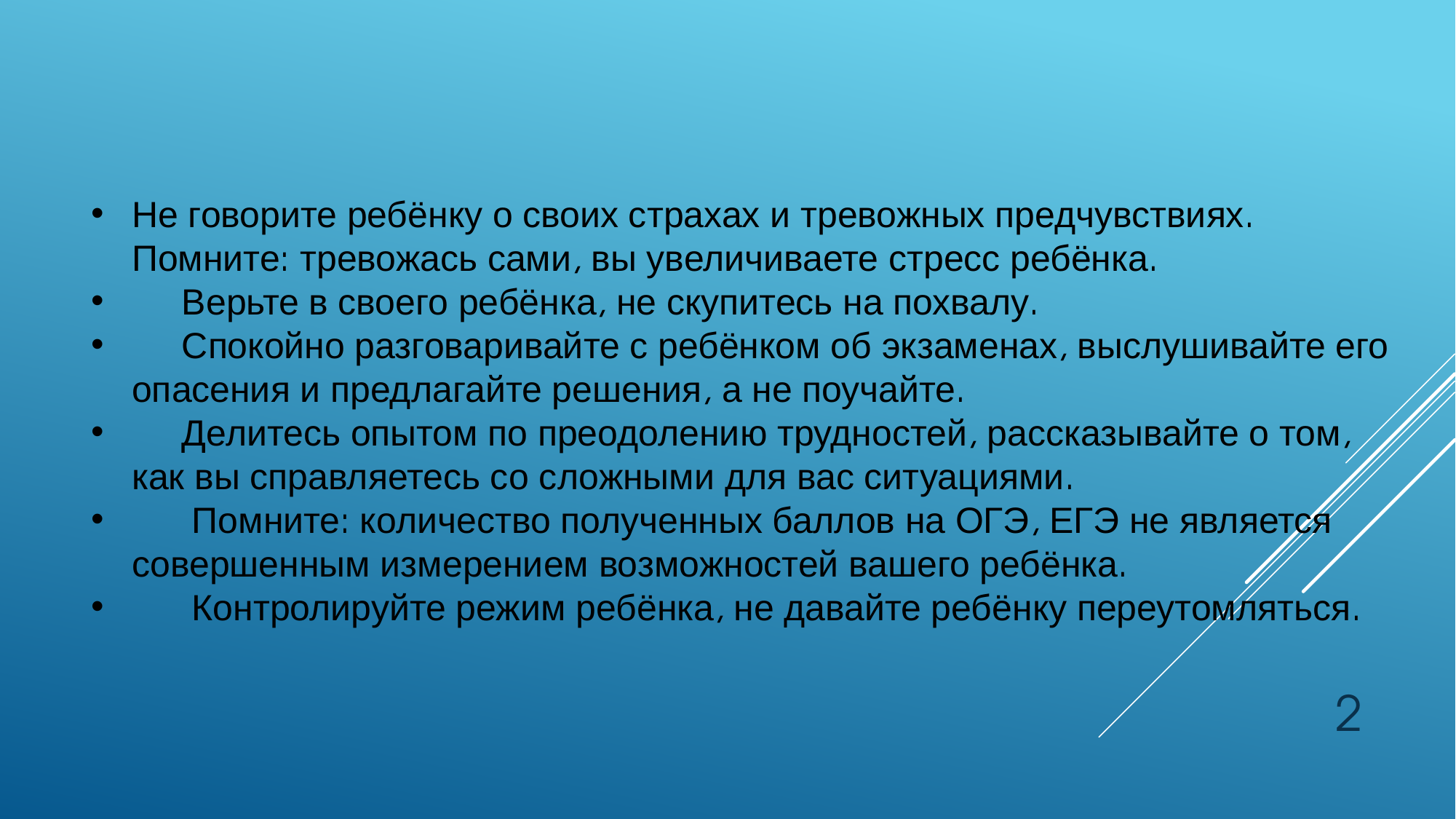

Не говорите ребёнку о своих страхах и тревожных предчувствиях. Помните: тревожась сами, вы увеличиваете стресс ребёнка.
     Верьте в своего ребёнка, не скупитесь на похвалу.
     Спокойно разговаривайте с ребёнком об экзаменах, выслушивайте его опасения и предлагайте решения, а не поучайте.
     Делитесь опытом по преодолению трудностей, рассказывайте о том, как вы справляетесь со сложными для вас ситуациями.
      Помните: количество полученных баллов на ОГЭ, ЕГЭ не является совершенным измерением возможностей вашего ребёнка.
      Контролируйте режим ребёнка, не давайте ребёнку переутомляться.
2